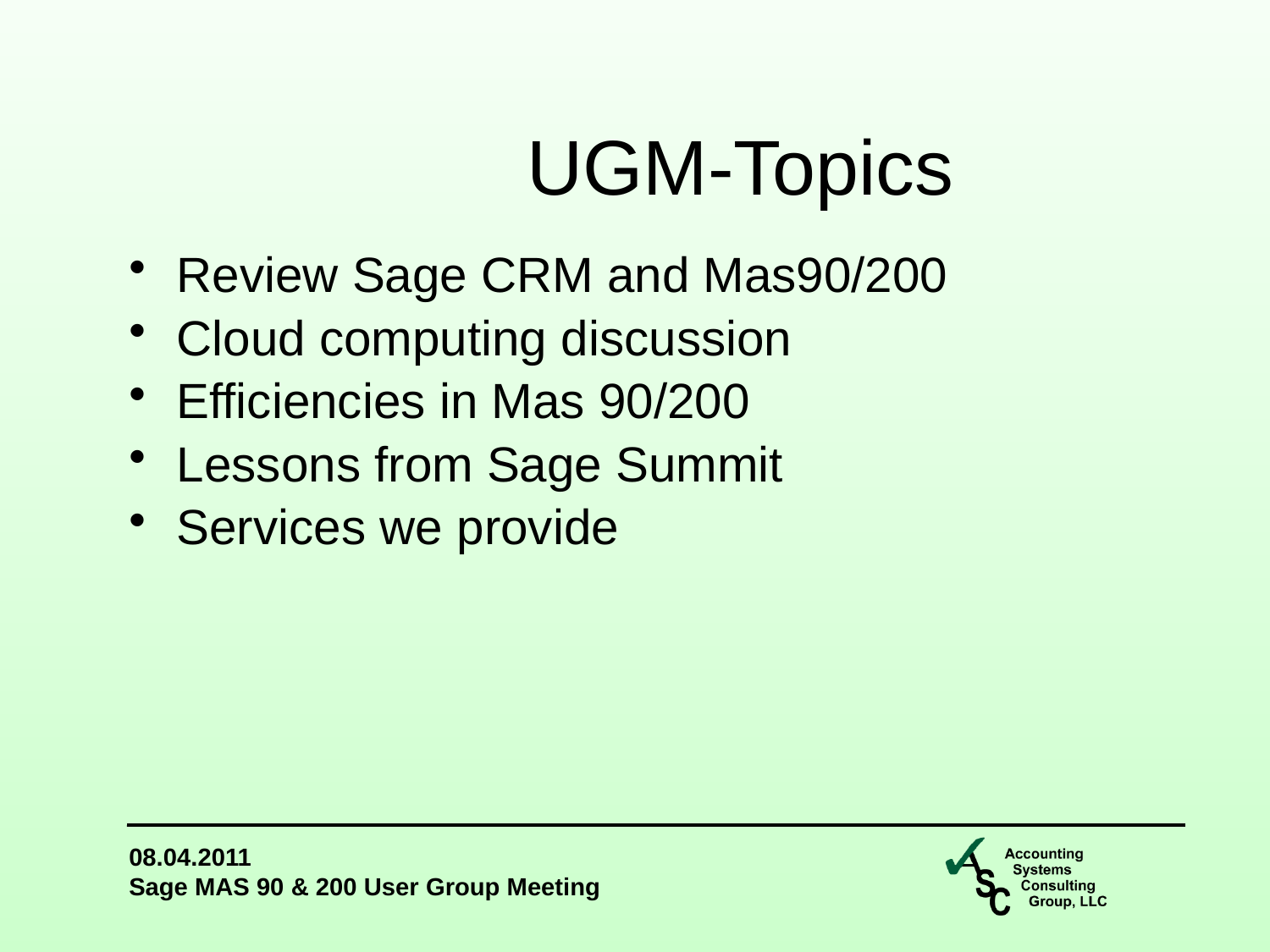

UGM-Topics
Review Sage CRM and Mas90/200
Cloud computing discussion
Efficiencies in Mas 90/200
Lessons from Sage Summit
Services we provide